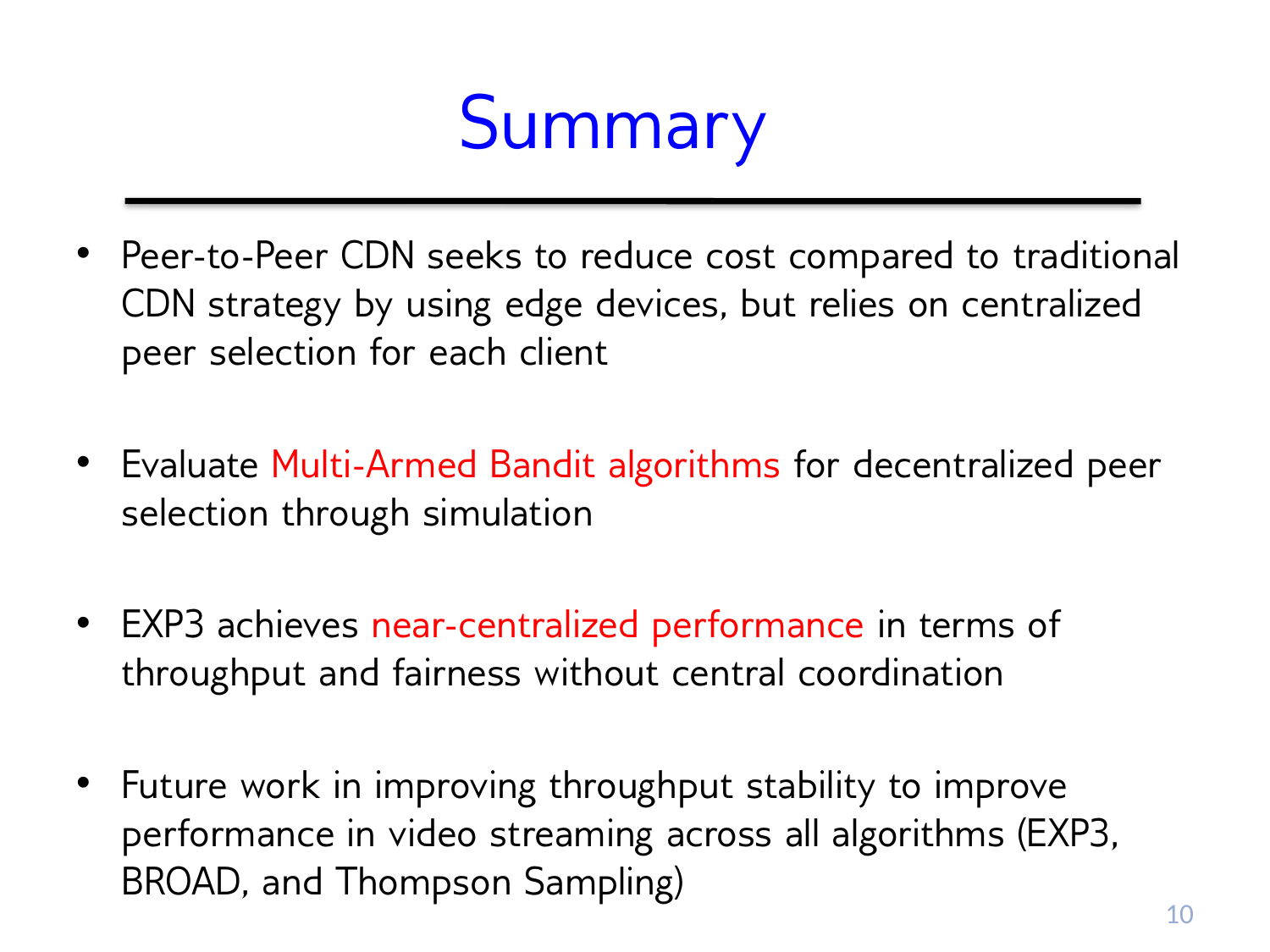

# Summary
Peer-to-Peer CDN seeks to reduce cost compared to traditional CDN strategy by using edge devices, but relies on centralized peer selection for each client

Evaluate Multi-Armed Bandit algorithms for decentralized peer selection through simulation

EXP3 achieves near-centralized performance in terms of throughput and fairness without central coordination

Future work in improving throughput stability to improve performance in video streaming across all algorithms (EXP3, BROAD, and Thompson Sampling)
10